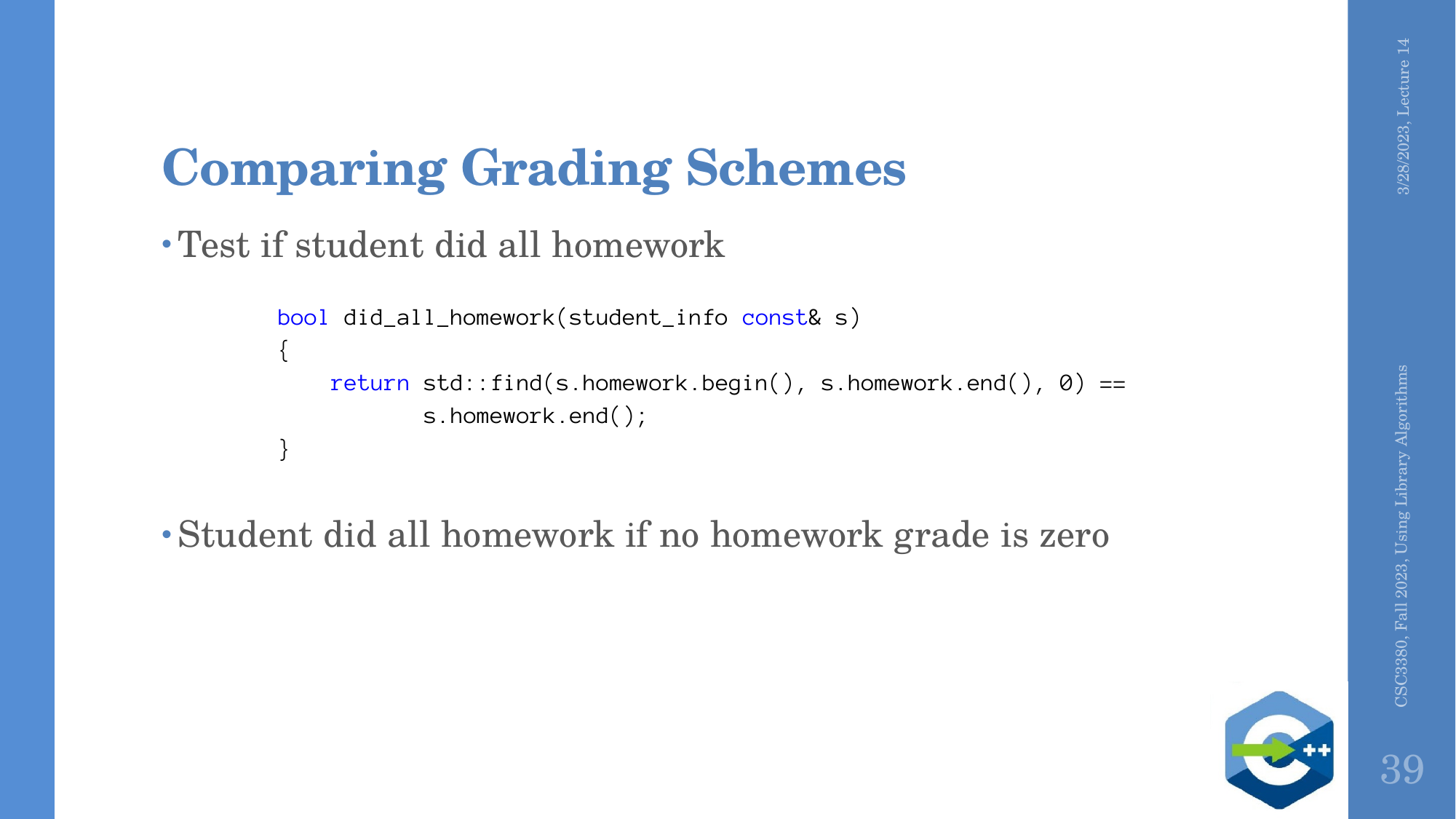

# Comparing Grading Schemes
3/28/2023, Lecture 14
Test if student did all homework

bool did_all_homework(student_info const& s)
{
    return std::find(s.homework.begin(), s.homework.end(), 0) ==
           s.homework.end();
}

Student did all homework if no homework grade is zero
CSC3380, Fall 2023, Using Library Algorithms
39